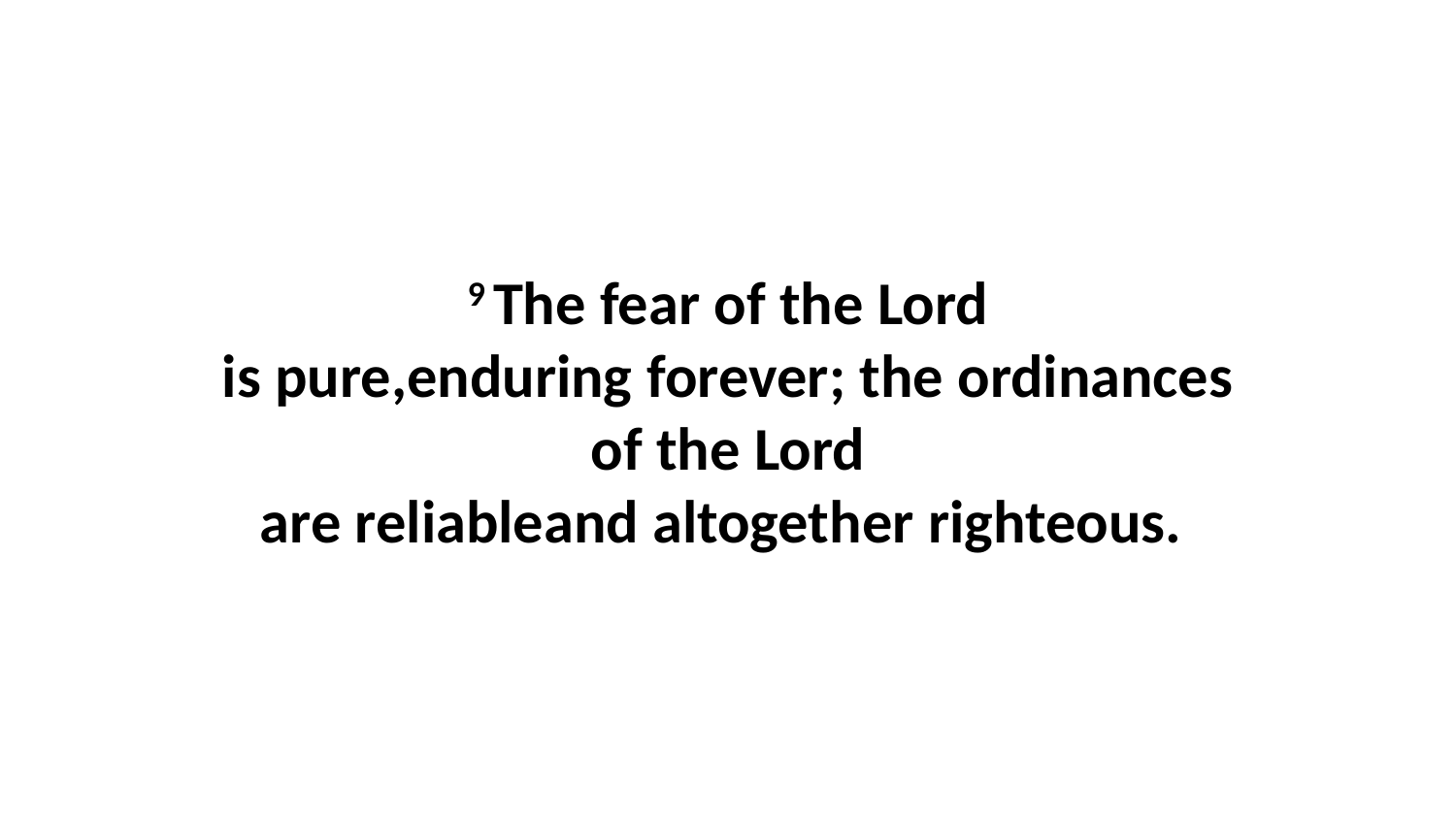

9 The fear of the Lord is pure,enduring forever; the ordinances of the Lord are reliableand altogether righteous.